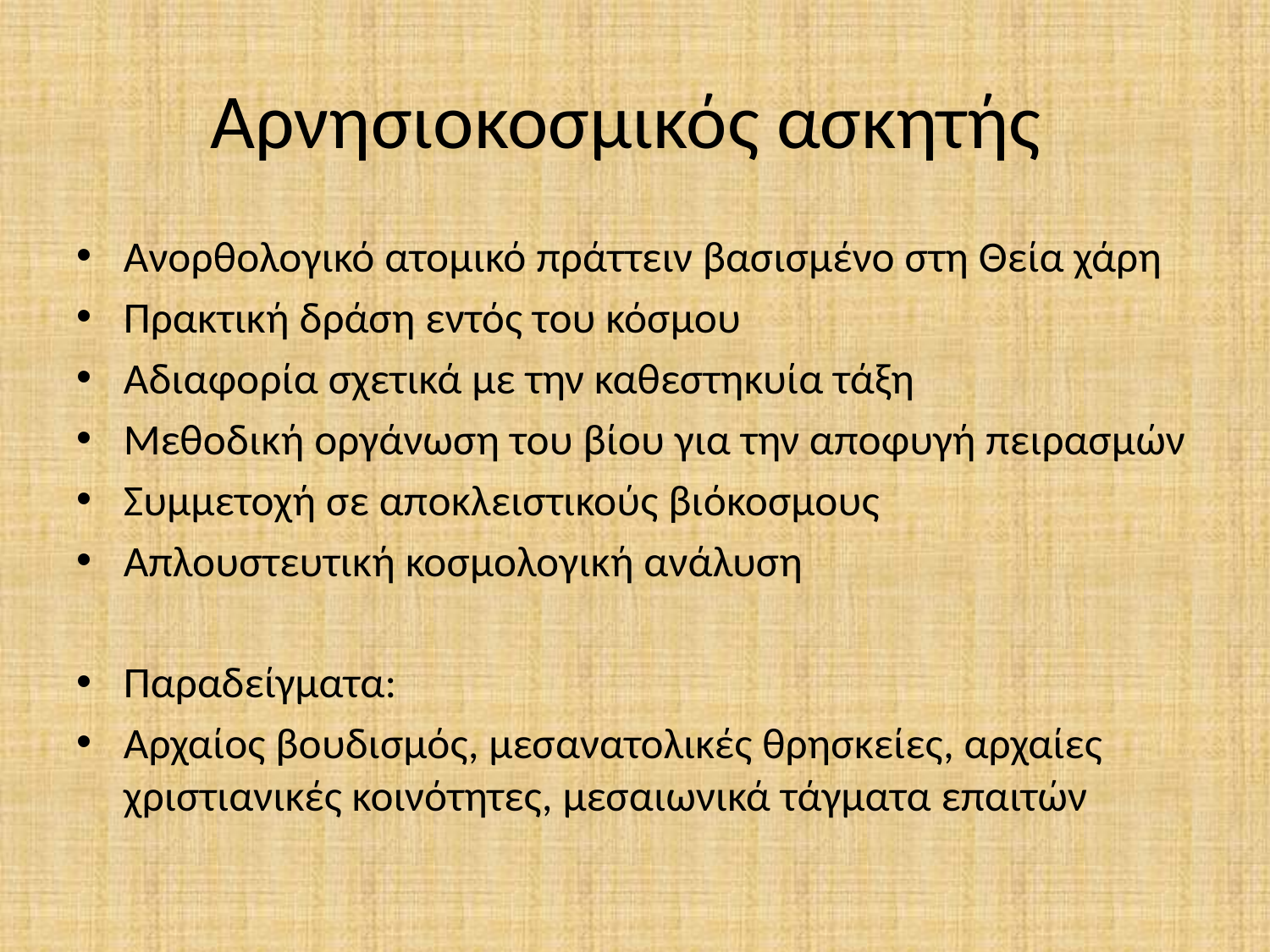

# Αρνησιοκοσμικός ασκητής
Ανορθολογικό ατομικό πράττειν βασισμένο στη Θεία χάρη
Πρακτική δράση εντός του κόσμου
Αδιαφορία σχετικά με την καθεστηκυία τάξη
Μεθοδική οργάνωση του βίου για την αποφυγή πειρασμών
Συμμετοχή σε αποκλειστικούς βιόκοσμους
Απλουστευτική κοσμολογική ανάλυση

Παραδείγματα:
Αρχαίος βουδισμός, μεσανατολικές θρησκείες, αρχαίες χριστιανικές κοινότητες, μεσαιωνικά τάγματα επαιτών